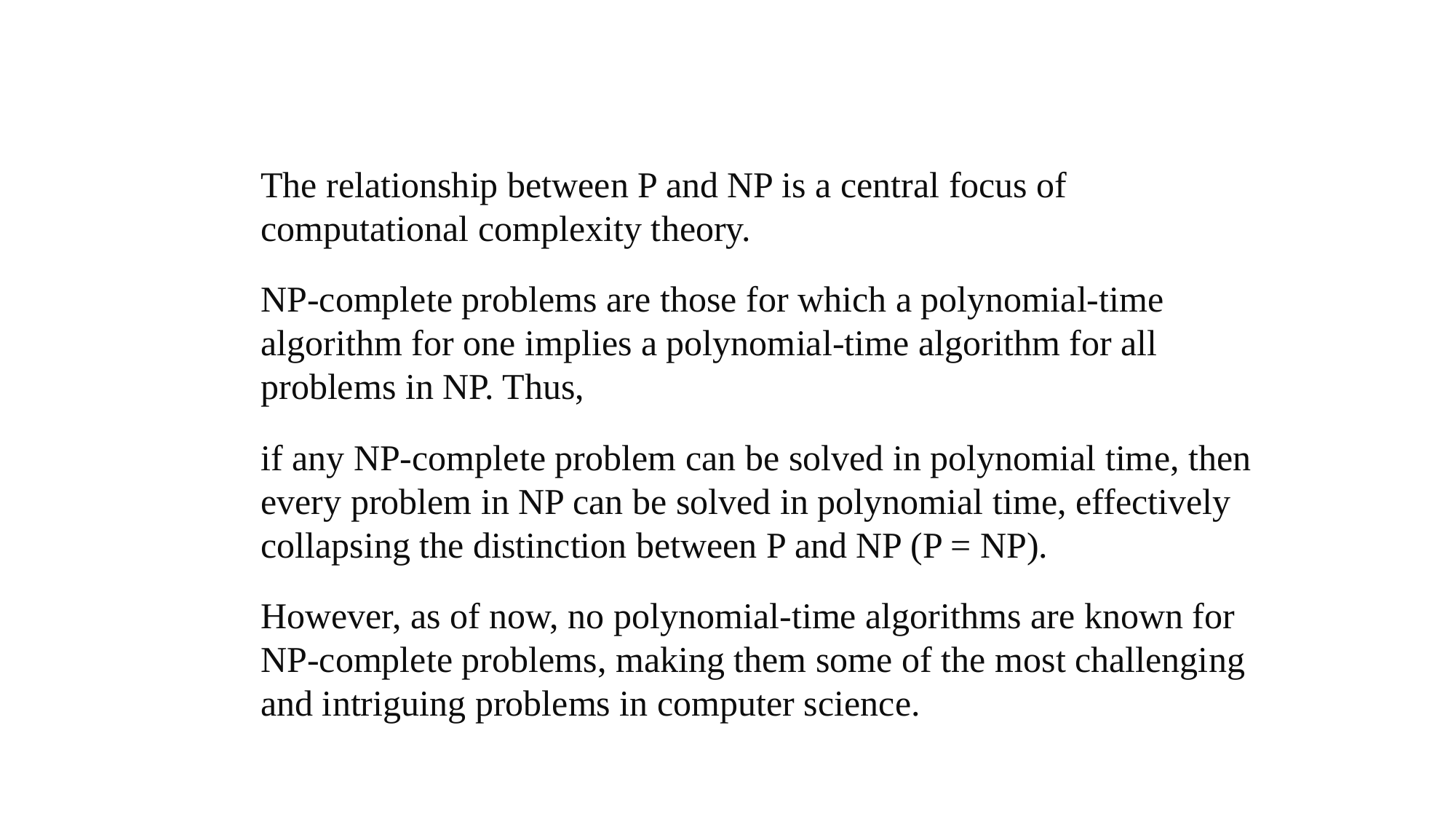

The relationship between P and NP is a central focus of computational complexity theory.
NP-complete problems are those for which a polynomial-time algorithm for one implies a polynomial-time algorithm for all problems in NP. Thus,
if any NP-complete problem can be solved in polynomial time, then every problem in NP can be solved in polynomial time, effectively collapsing the distinction between P and NP (P = NP).
However, as of now, no polynomial-time algorithms are known for NP-complete problems, making them some of the most challenging and intriguing problems in computer science.